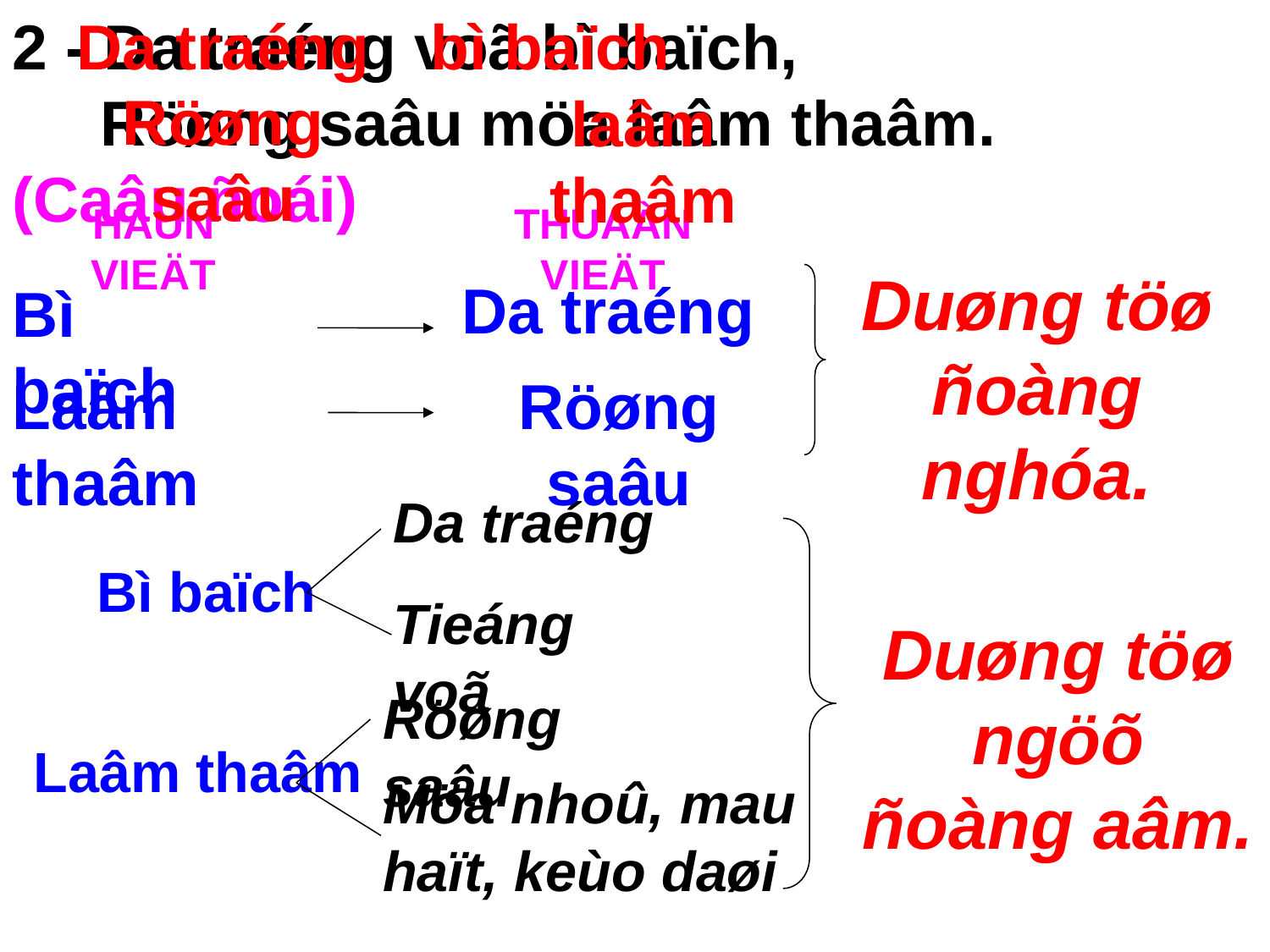

2 - Da traéng voã bì baïch,
     Röøng saâu möa laâm thaâm.      (Caâu ñoái)
Da traéng
bì baïch
Röøng saâu
laâm thaâm
HAÙN VIEÄT
THUAÀN VIEÄT
Duøng töø ñoàng nghóa.
Da traéng

Bì baïch

Laâm thaâm
Röøng saâu

Da traéng

Bì baïch
Tieáng voã

Duøng töø ngöõ ñoàng aâm.
Röøng saâu

Laâm thaâm
Möa nhoû, mau haït, keùo daøi